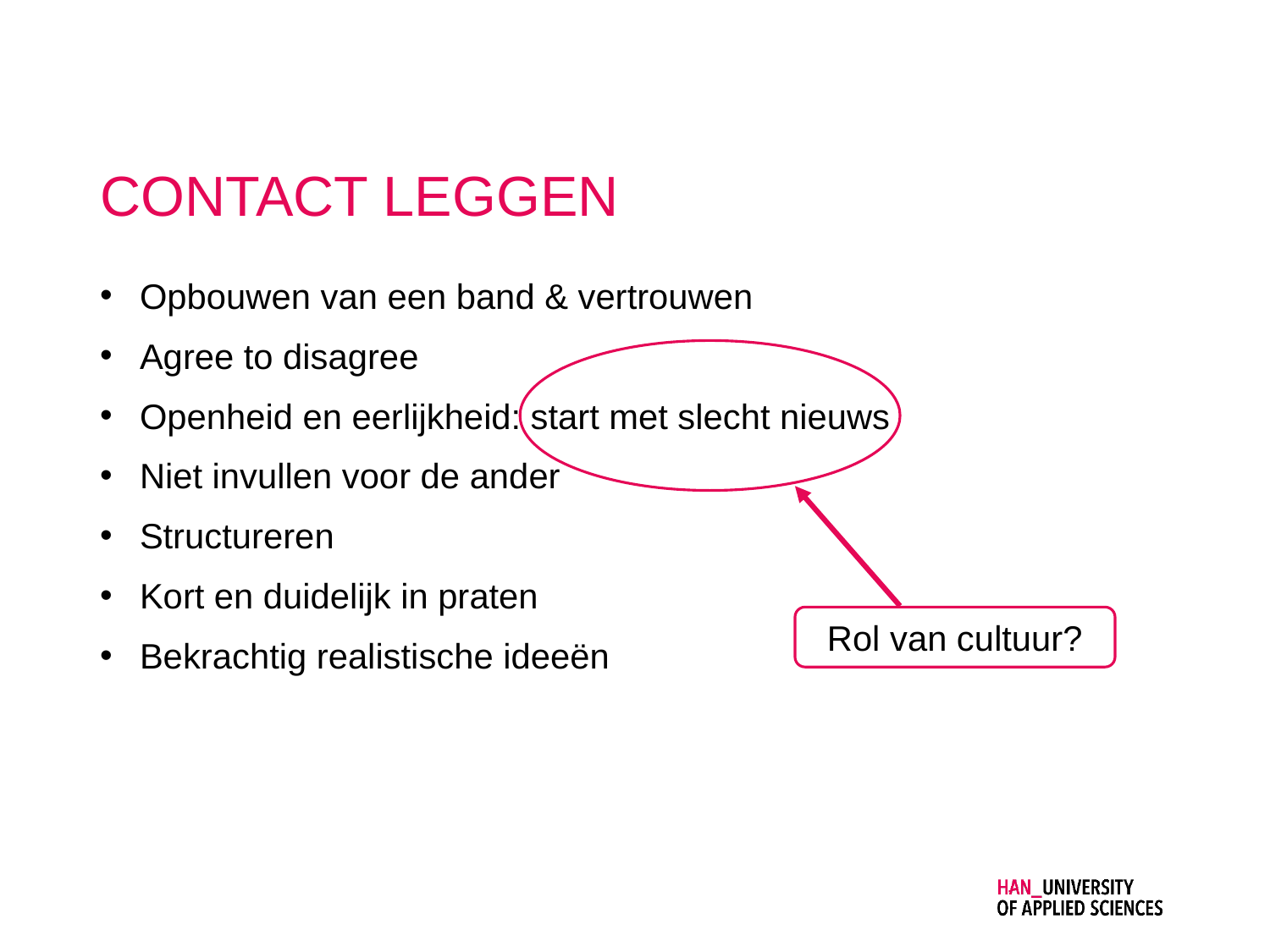

# CONTACT LEGGEN
Opbouwen van een band & vertrouwen
Agree to disagree
Openheid en eerlijkheid: start met slecht nieuws
Niet invullen voor de ander
Structureren
Kort en duidelijk in praten
Bekrachtig realistische ideeën

Rol van cultuur?